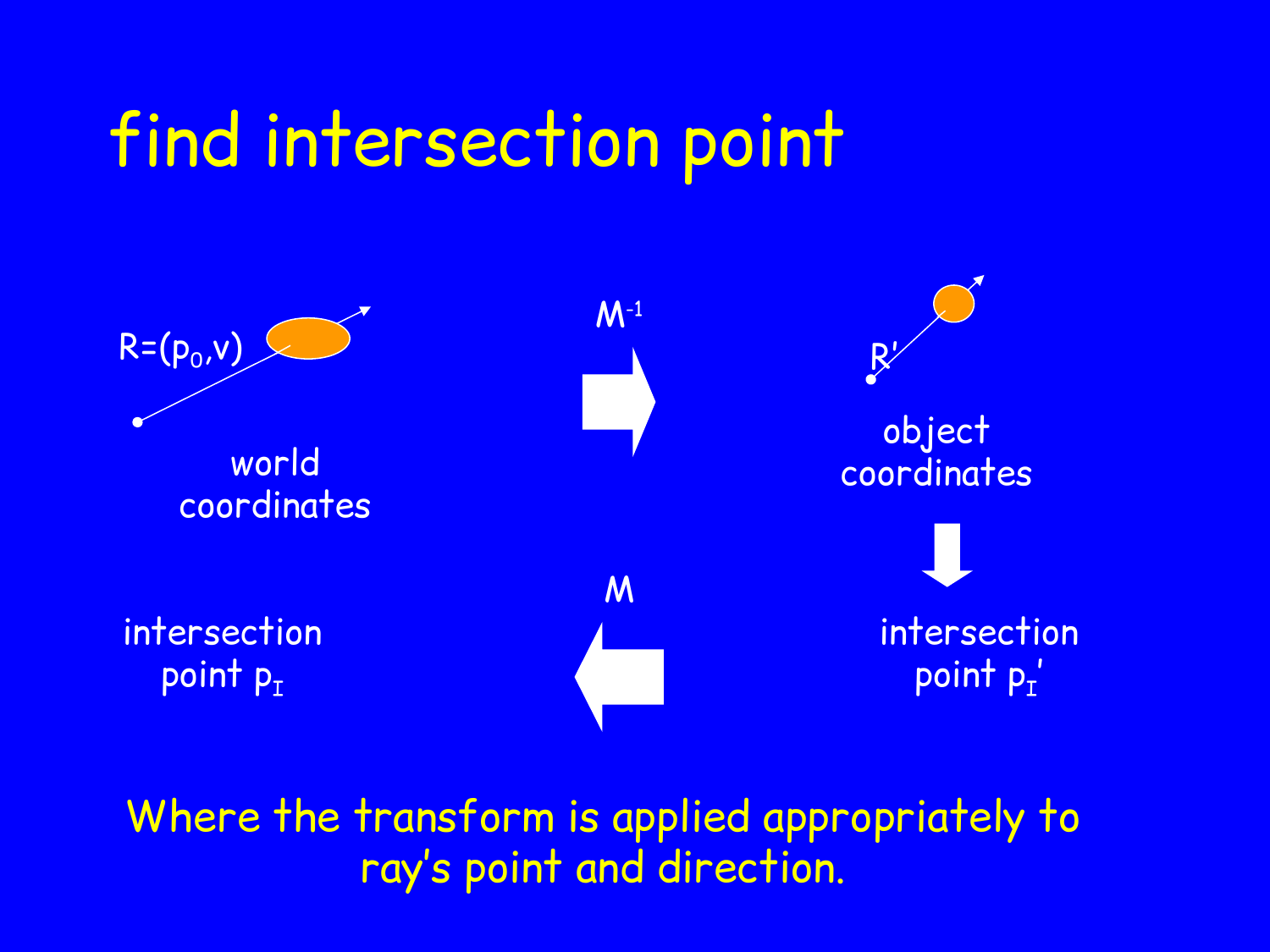

# find intersection point

M-1

R=(p0,v)

R’

object coordinates
world coordinates

M
intersection point pI
intersection point pI’

Where the transform is applied appropriately to ray’s point and direction.